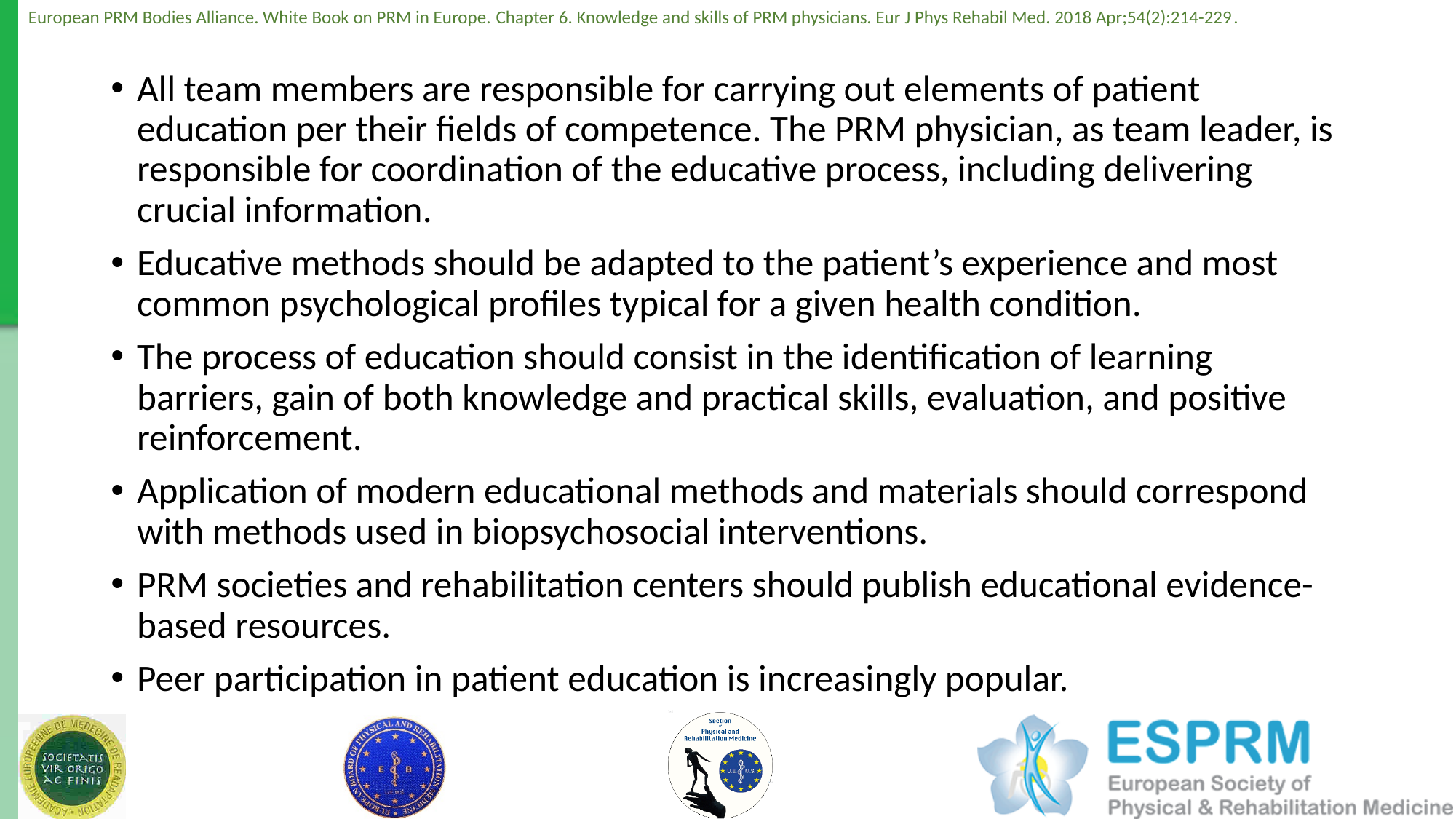

All team members are responsible for carrying out elements of patient education per their fields of competence. The PRM physician, as team leader, is responsible for coordination of the educative process, including delivering crucial information.
Educative methods should be adapted to the patient’s experience and most common psychological profiles typical for a given health condition.
The process of education should consist in the identification of learning barriers, gain of both knowledge and practical skills, evaluation, and positive reinforcement.
Application of modern educational methods and materials should correspond with methods used in biopsychosocial interventions.
PRM societies and rehabilitation centers should publish educational evidence-based resources.
Peer participation in patient education is increasingly popular.